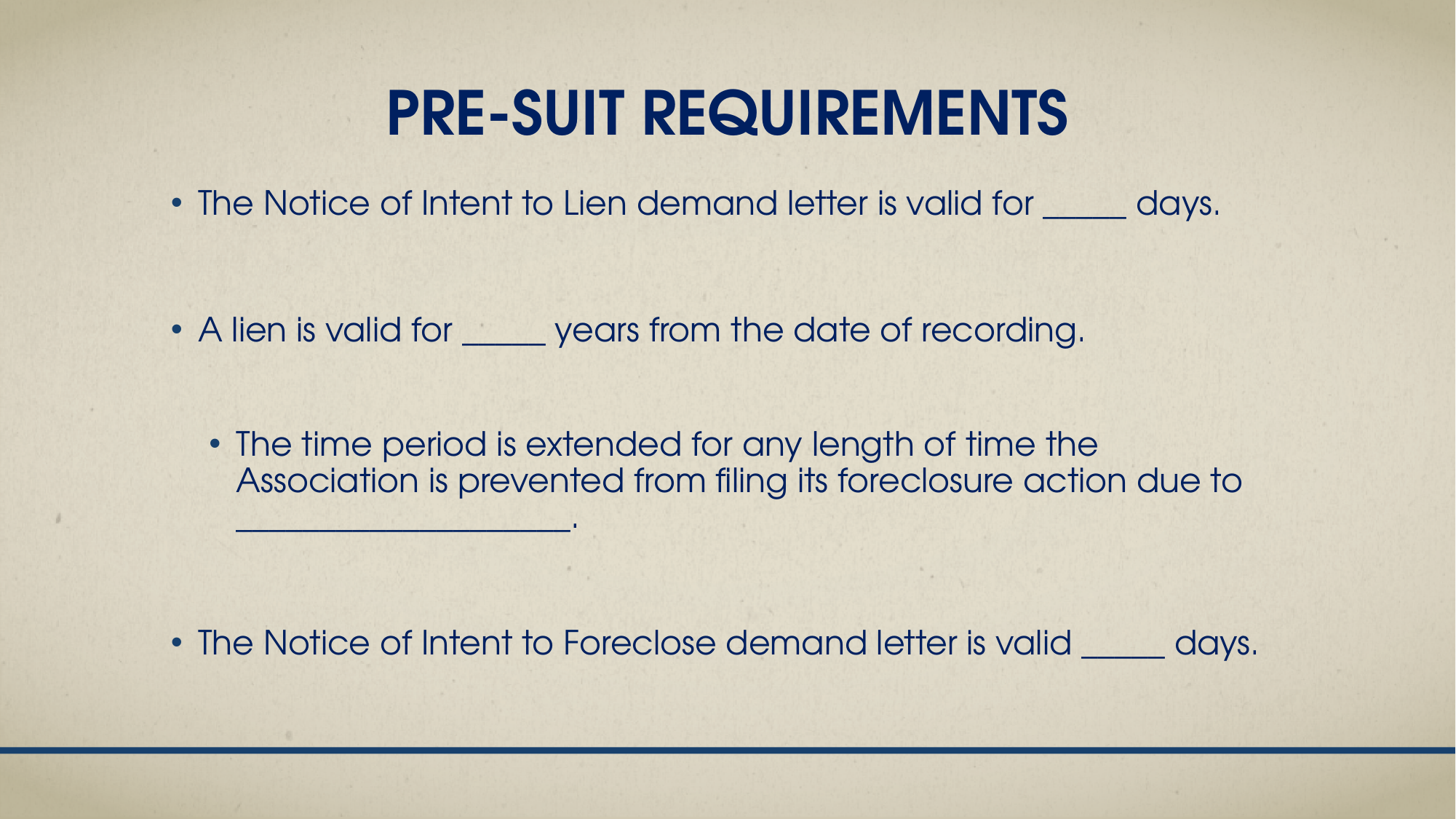

# PRE-SUIT REQUIREMENTS
The Notice of Intent to Lien demand letter is valid for _____ days.

A lien is valid for _____ years from the date of recording.

The time period is extended for any length of time the Association is prevented from filing its foreclosure action due to ____________________.

The Notice of Intent to Foreclose demand letter is valid _____ days.